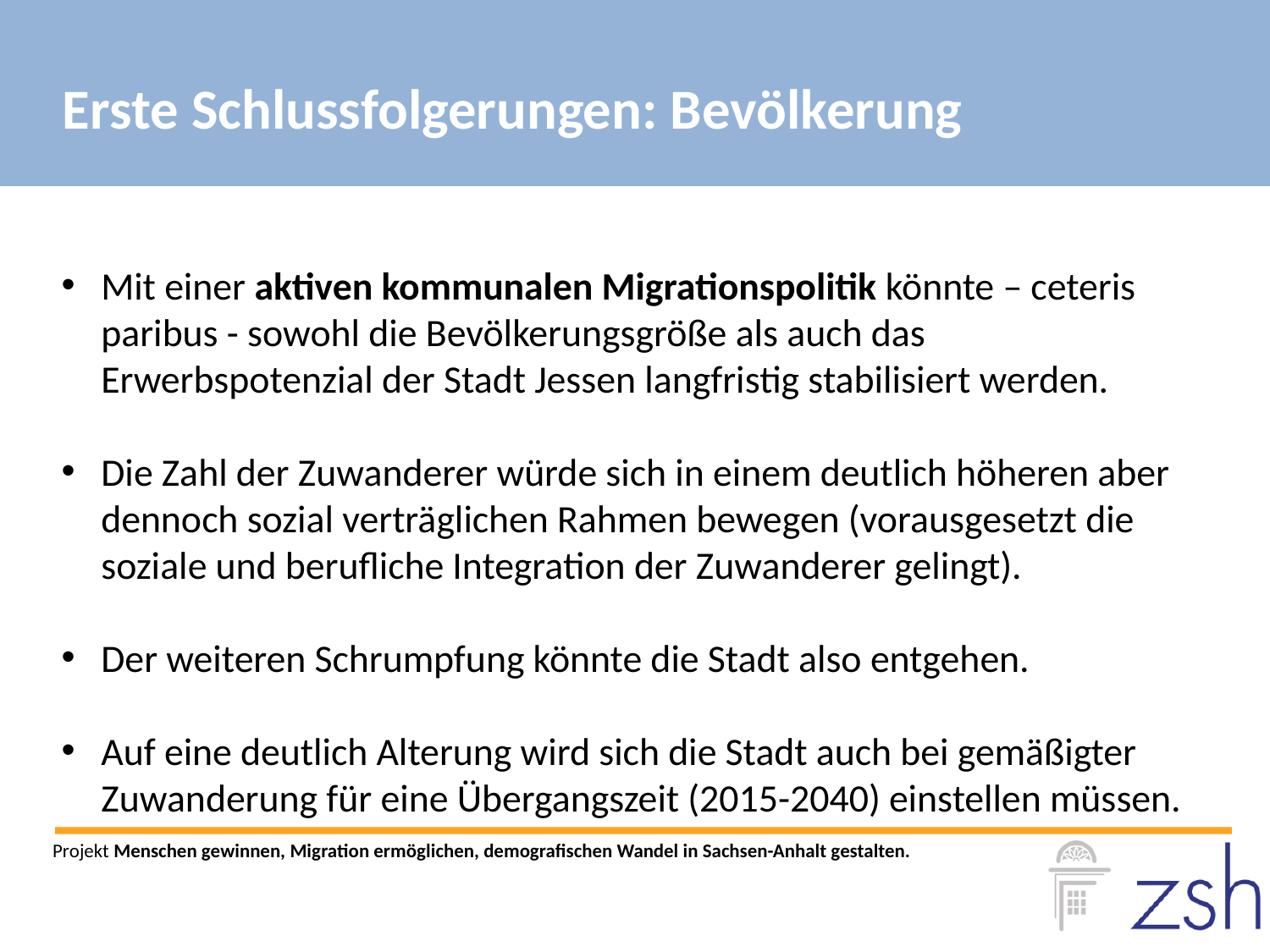

Erste Schlussfolgerungen: Bevölkerung

Mit einer aktiven kommunalen Migrationspolitik könnte – ceteris paribus - sowohl die Bevölkerungsgröße als auch das Erwerbspotenzial der Stadt Jessen langfristig stabilisiert werden.

Die Zahl der Zuwanderer würde sich in einem deutlich höheren aber dennoch sozial verträglichen Rahmen bewegen (vorausgesetzt die soziale und berufliche Integration der Zuwanderer gelingt).

Der weiteren Schrumpfung könnte die Stadt also entgehen.

Auf eine deutlich Alterung wird sich die Stadt auch bei gemäßigter Zuwanderung für eine Übergangszeit (2015-2040) einstellen müssen.

Projekt Menschen gewinnen, Migration ermöglichen, demografischen Wandel in Sachsen-Anhalt gestalten.